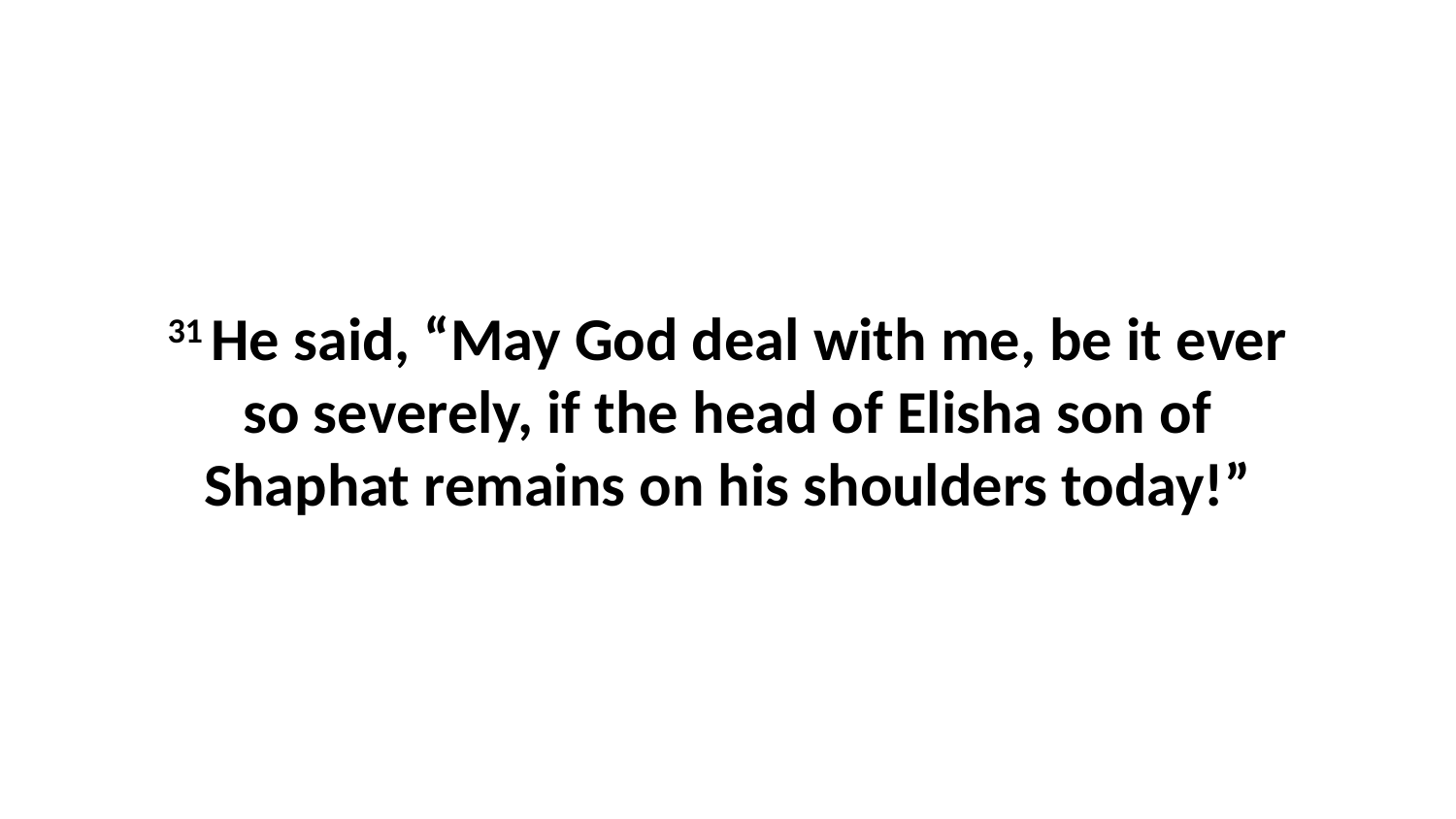

31 He said, “May God deal with me, be it ever so severely, if the head of Elisha son of Shaphat remains on his shoulders today!”